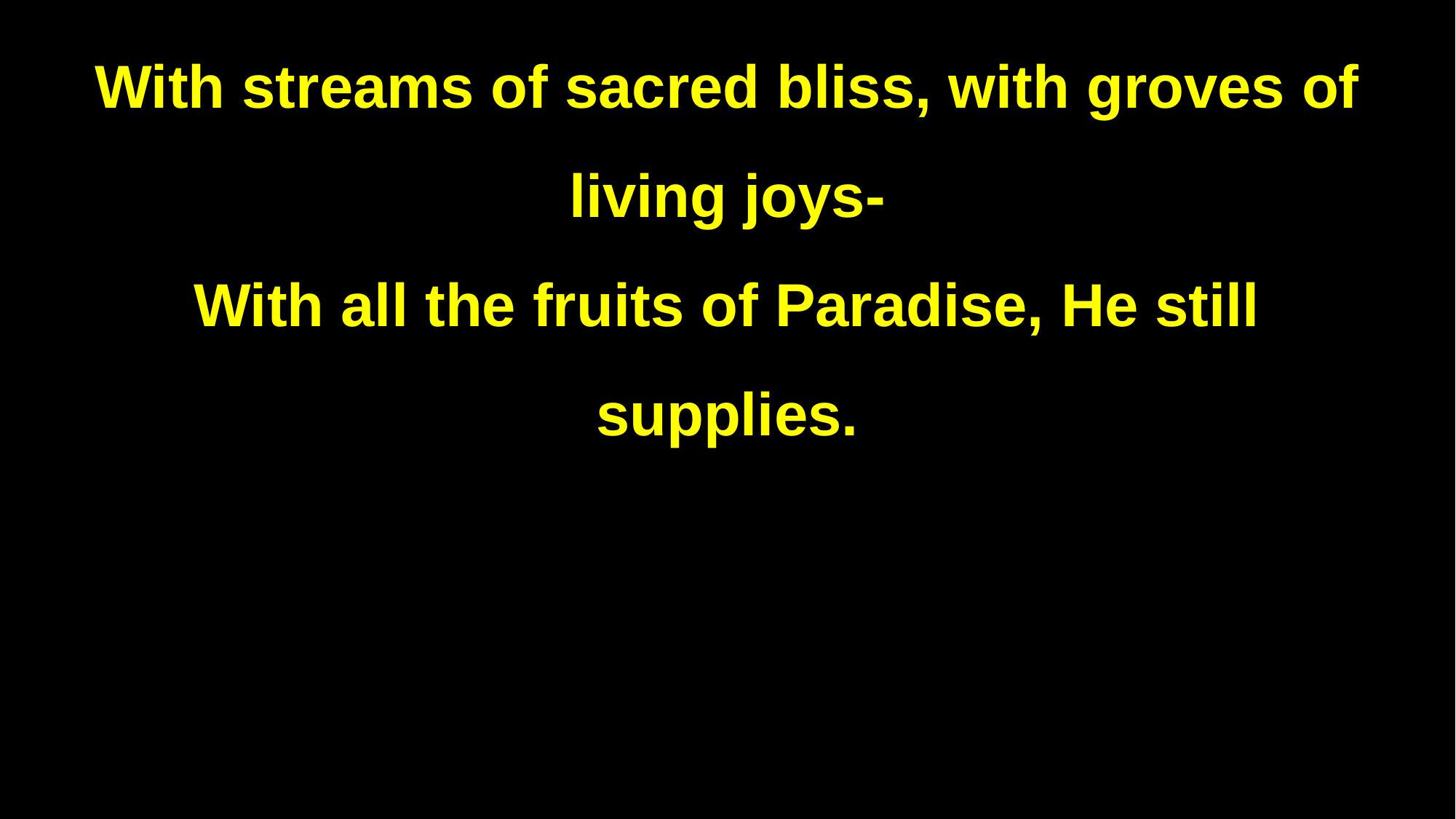

With streams of sacred bliss, with groves of living joys-
With all the fruits of Paradise, He still supplies.